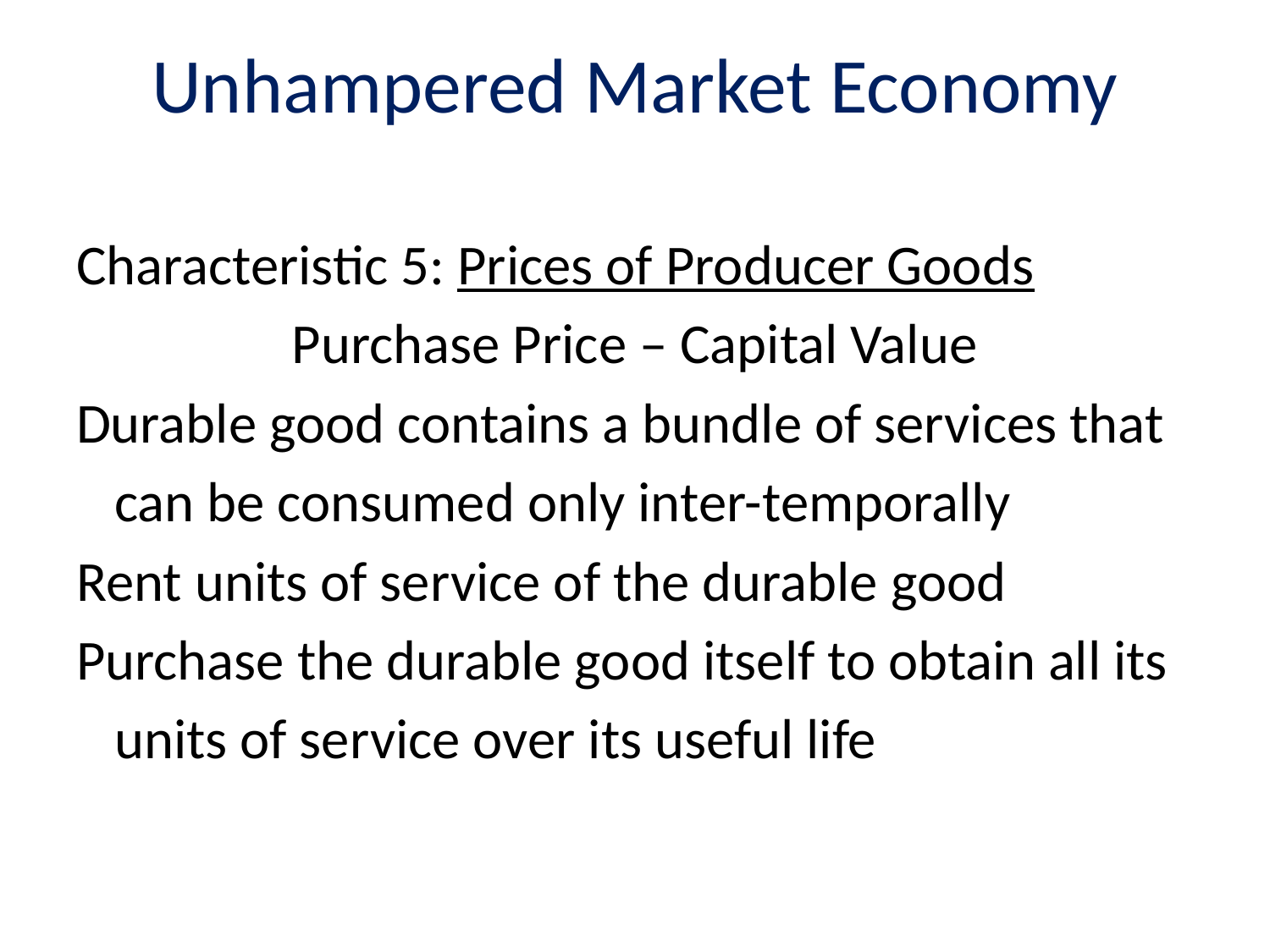

# Unhampered Market Economy
Characteristic 5: Prices of Producer Goods
Purchase Price – Capital Value
Durable good contains a bundle of services that
   can be consumed only inter-temporally
Rent units of service of the durable good
Purchase the durable good itself to obtain all its
   units of service over its useful life